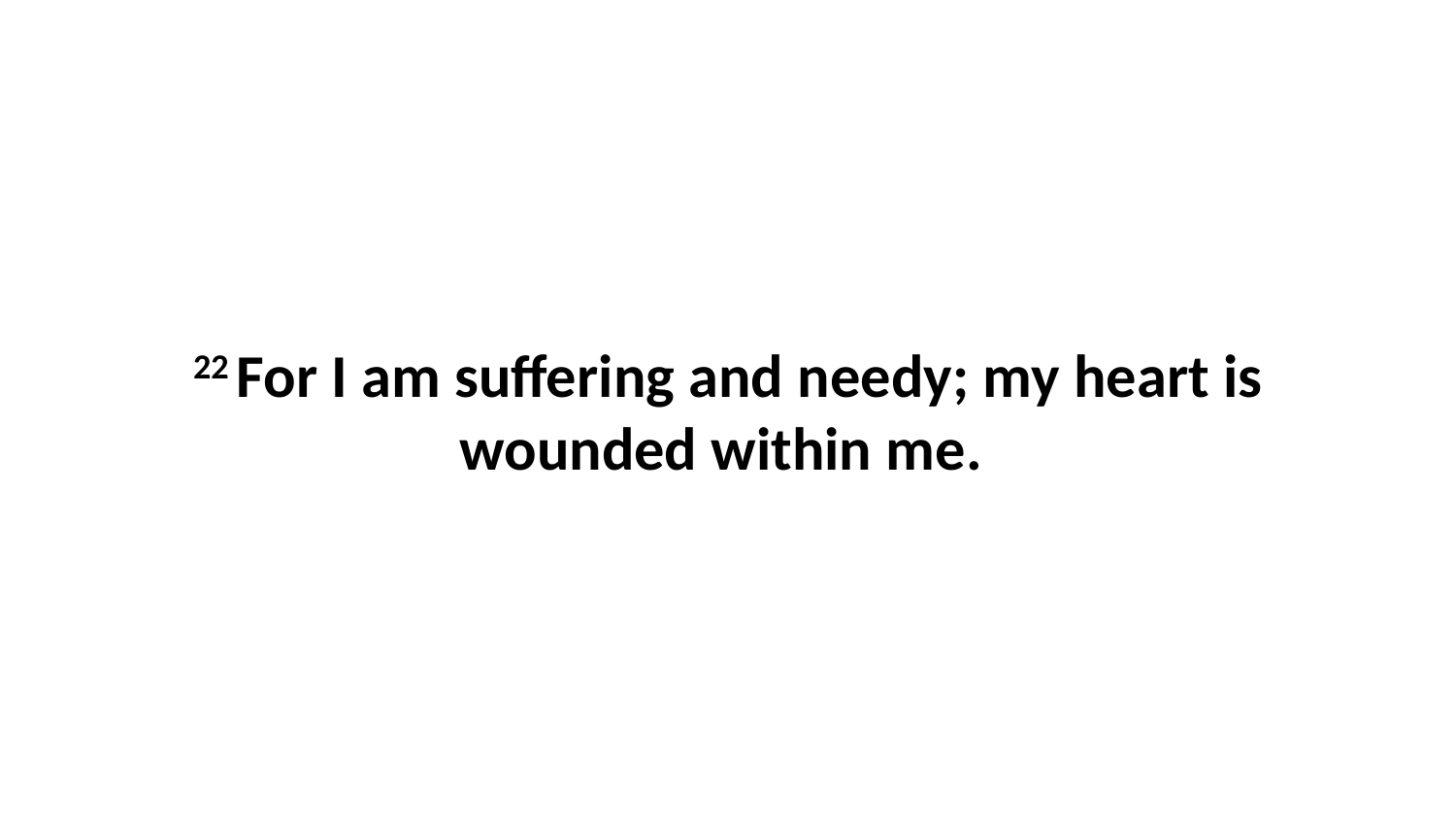

22 For I am suffering and needy; my heart is wounded within me.